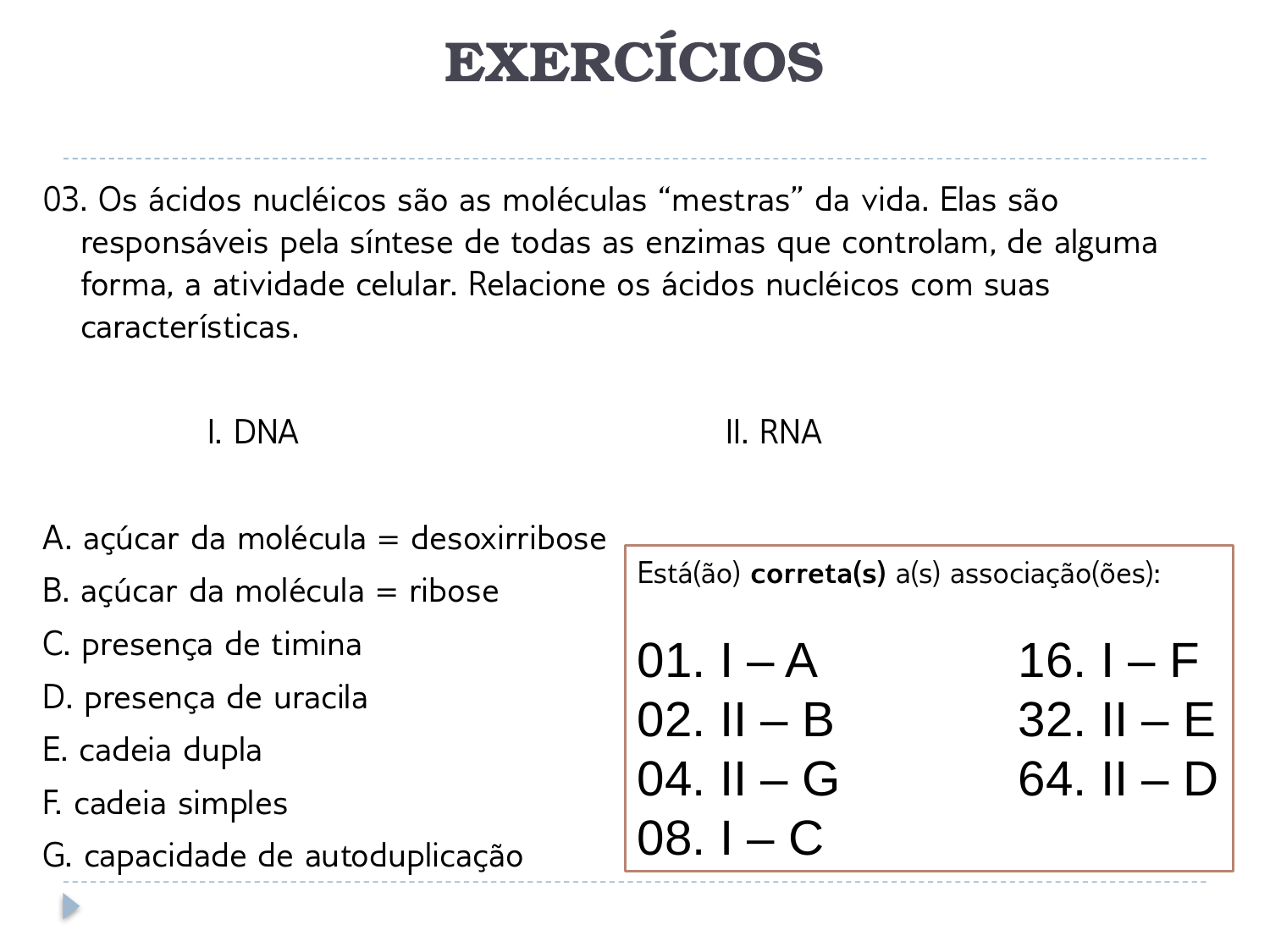

# EXERCÍCIOS
03. Os ácidos nucléicos são as moléculas “mestras” da vida. Elas são responsáveis pela síntese de todas as enzimas que controlam, de alguma forma, a atividade celular. Relacione os ácidos nucléicos com suas características.

		I. DNA				 II. RNA

A. açúcar da molécula = desoxirribose
B. açúcar da molécula = ribose
C. presença de timina
D. presença de uracila
E. cadeia dupla
F. cadeia simples
G. capacidade de autoduplicação
Está(ão) correta(s) a(s) associação(ões):

01. I – A		16. I – F
02. II – B 		32. II – E
04. II – G 		64. II – D
08. I – C